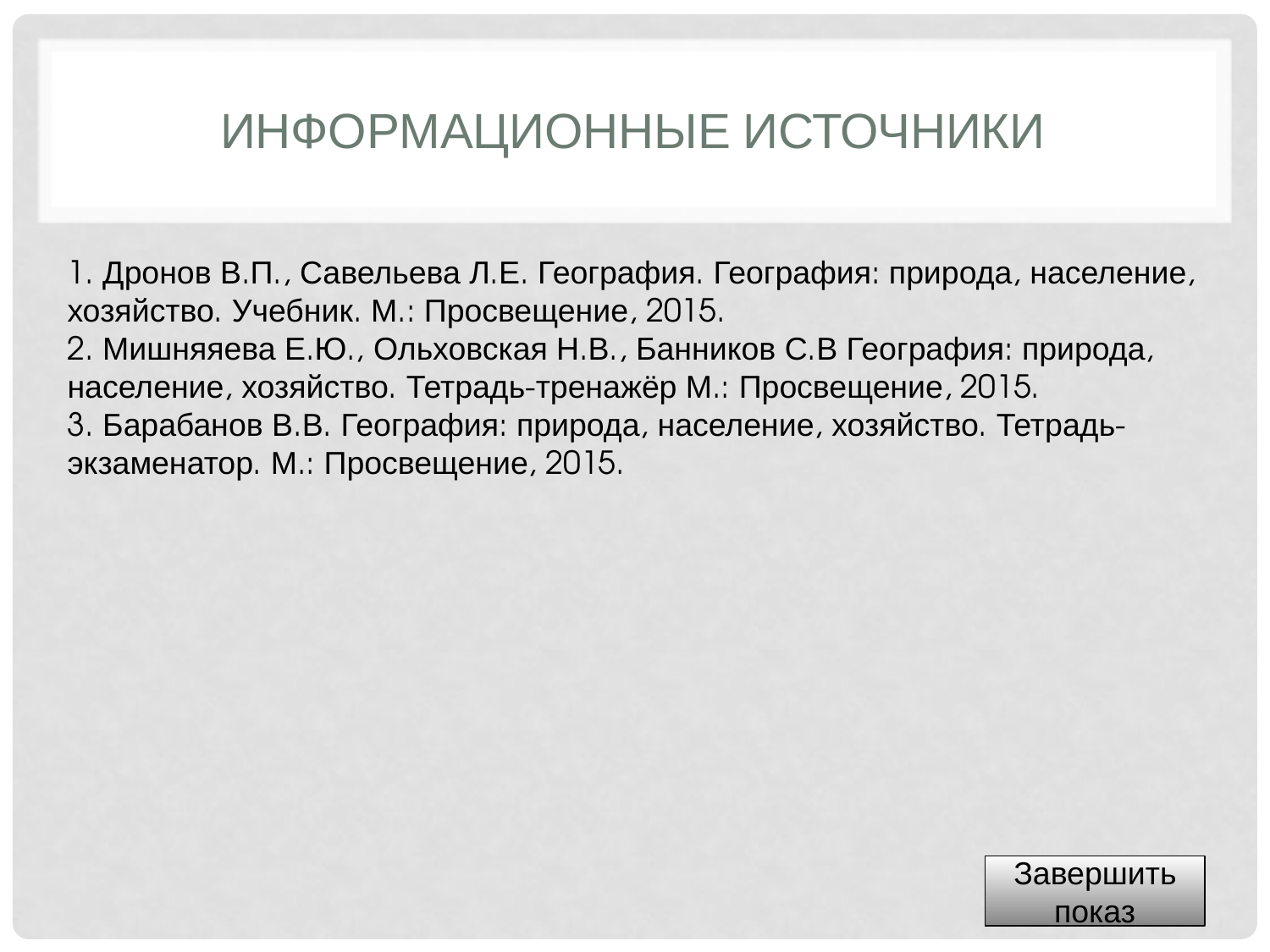

# Информационные источники
1. Дронов В.П., Савельева Л.Е. География. География: природа, население, хозяйство. Учебник. М.: Просвещение, 2015.
2. Мишняяева Е.Ю., Ольховская Н.В., Банников С.В География: природа, население, хозяйство. Тетрадь-тренажёр М.: Просвещение, 2015.
3. Барабанов В.В. География: природа, население, хозяйство. Тетрадь-экзаменатор. М.: Просвещение, 2015.
Завершить показ